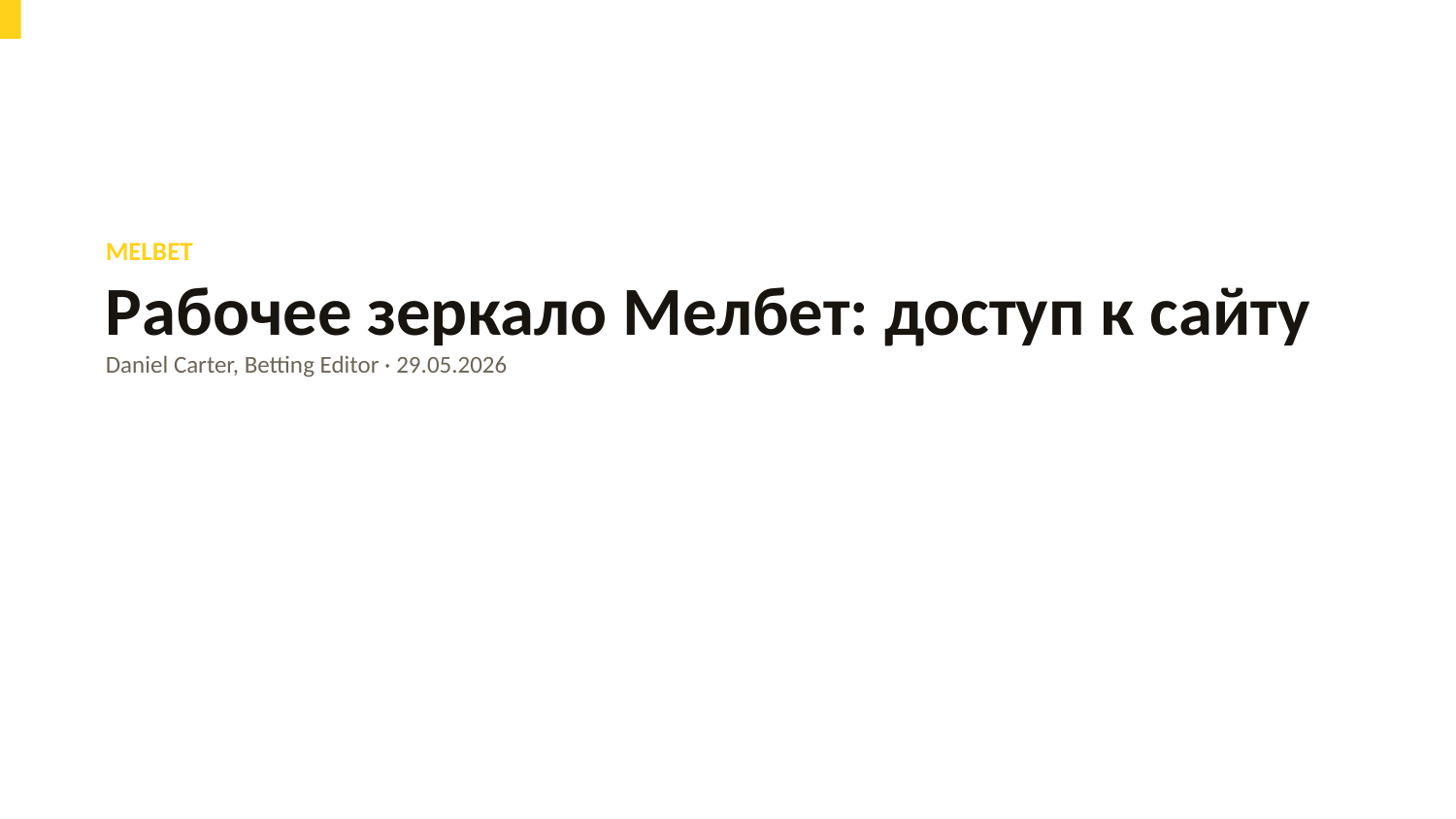

MELBET
Рабочее зеркало Мелбет: доступ к сайту
Daniel Carter, Betting Editor · 29.05.2026